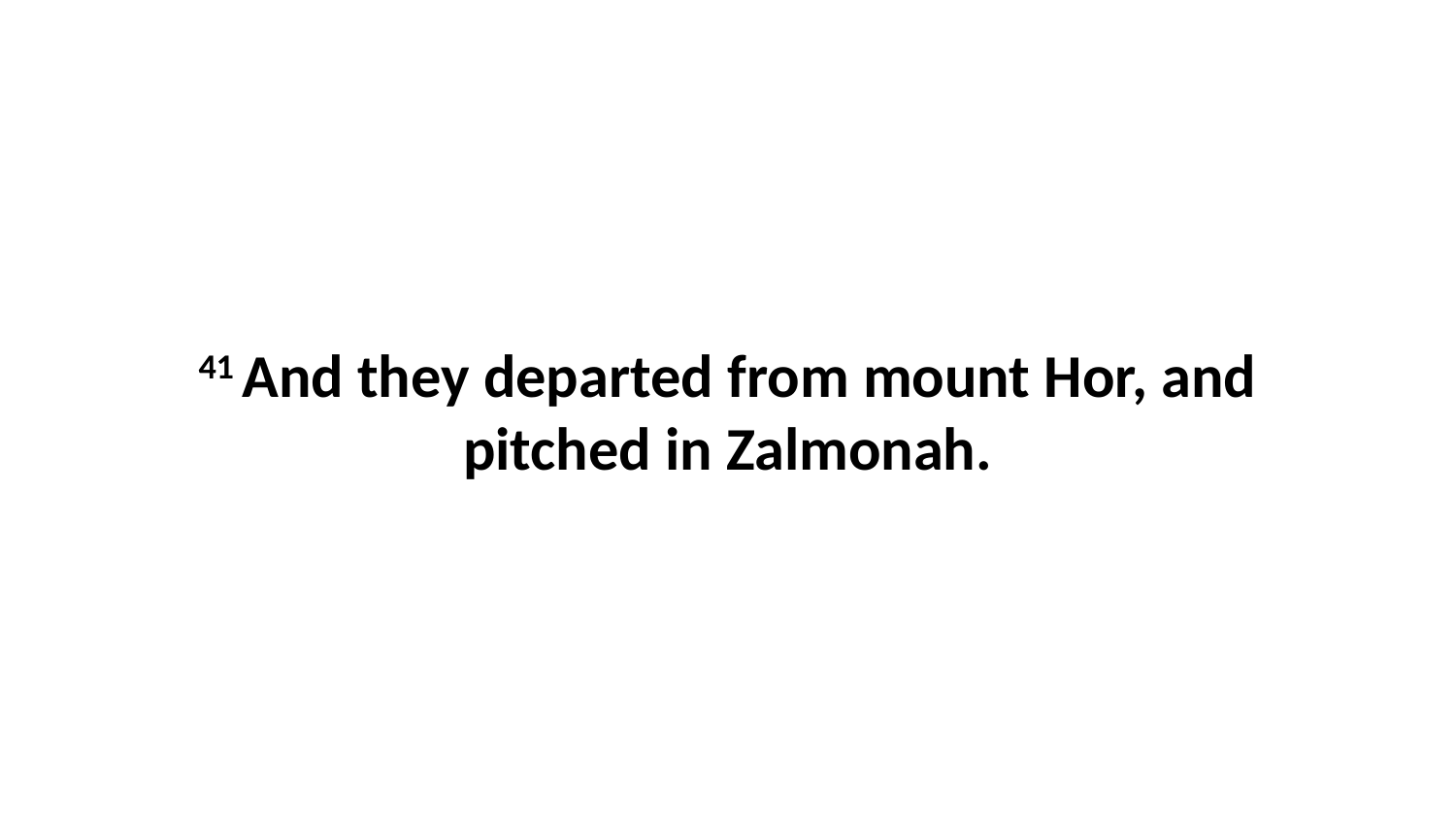

41 And they departed from mount Hor, and pitched in Zalmonah.